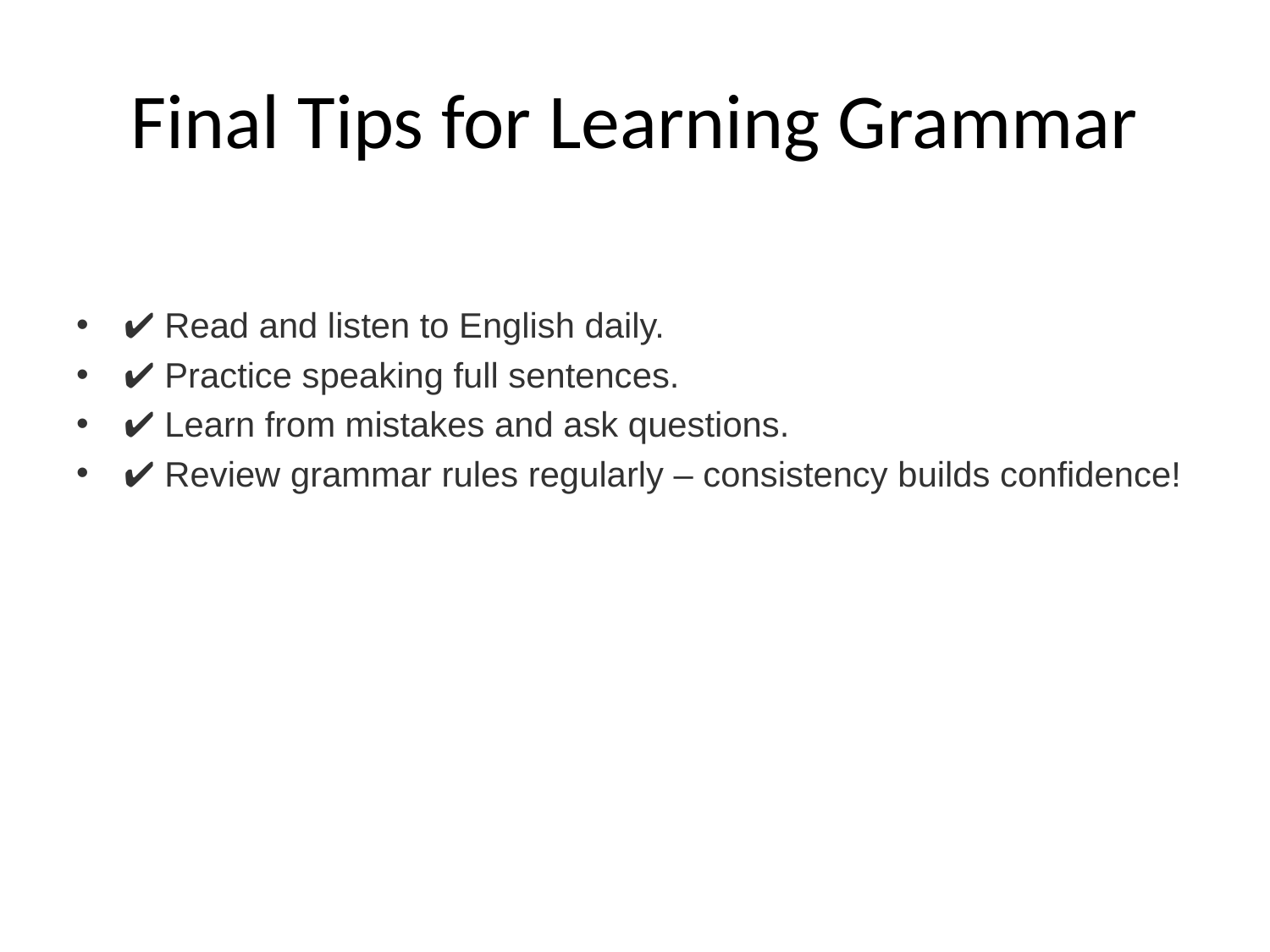

# Final Tips for Learning Grammar

✔ Read and listen to English daily.
✔ Practice speaking full sentences.
✔ Learn from mistakes and ask questions.
✔ Review grammar rules regularly – consistency builds confidence!